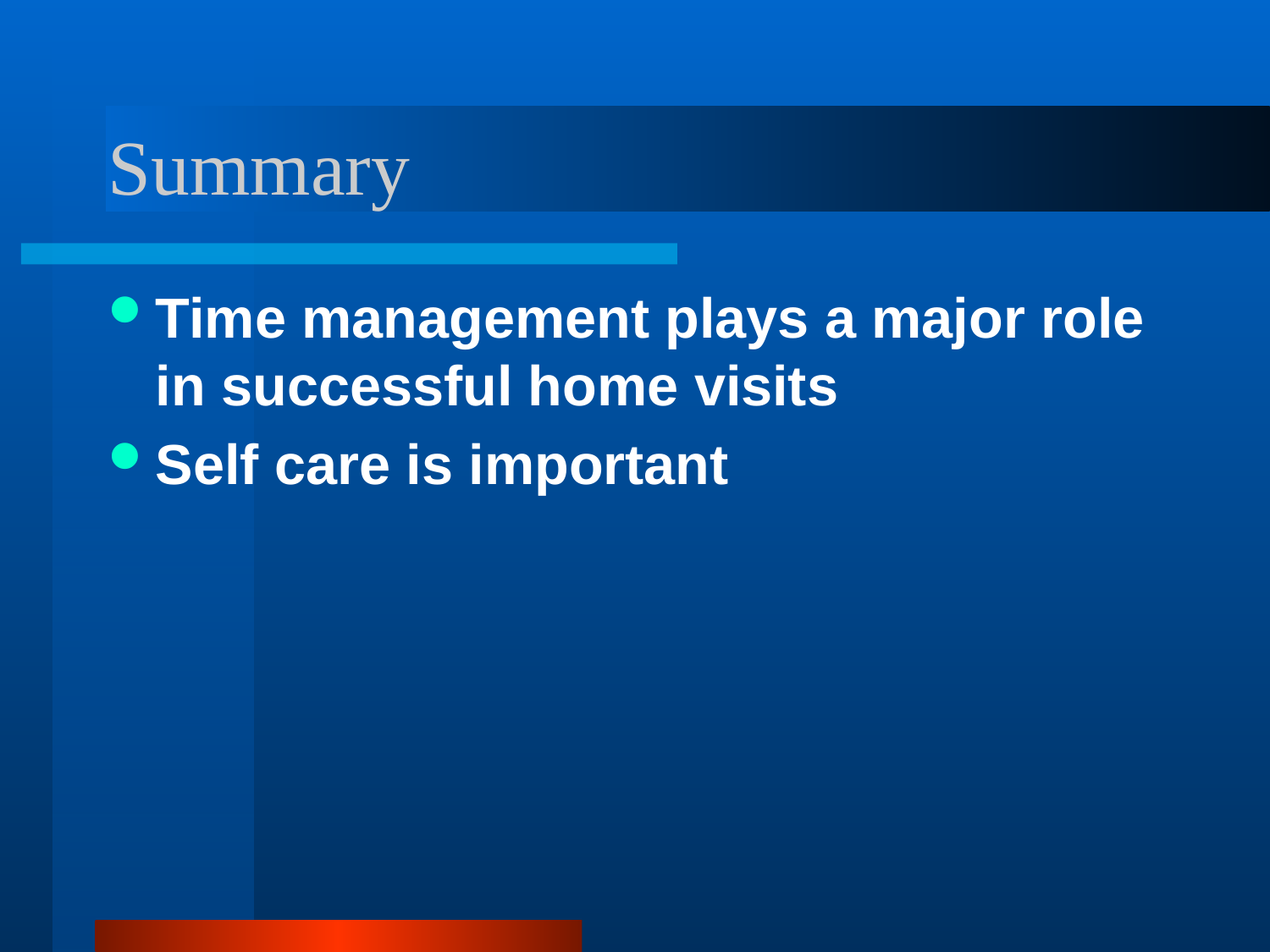

# Summary
Time management plays a major role in successful home visits
Self care is important